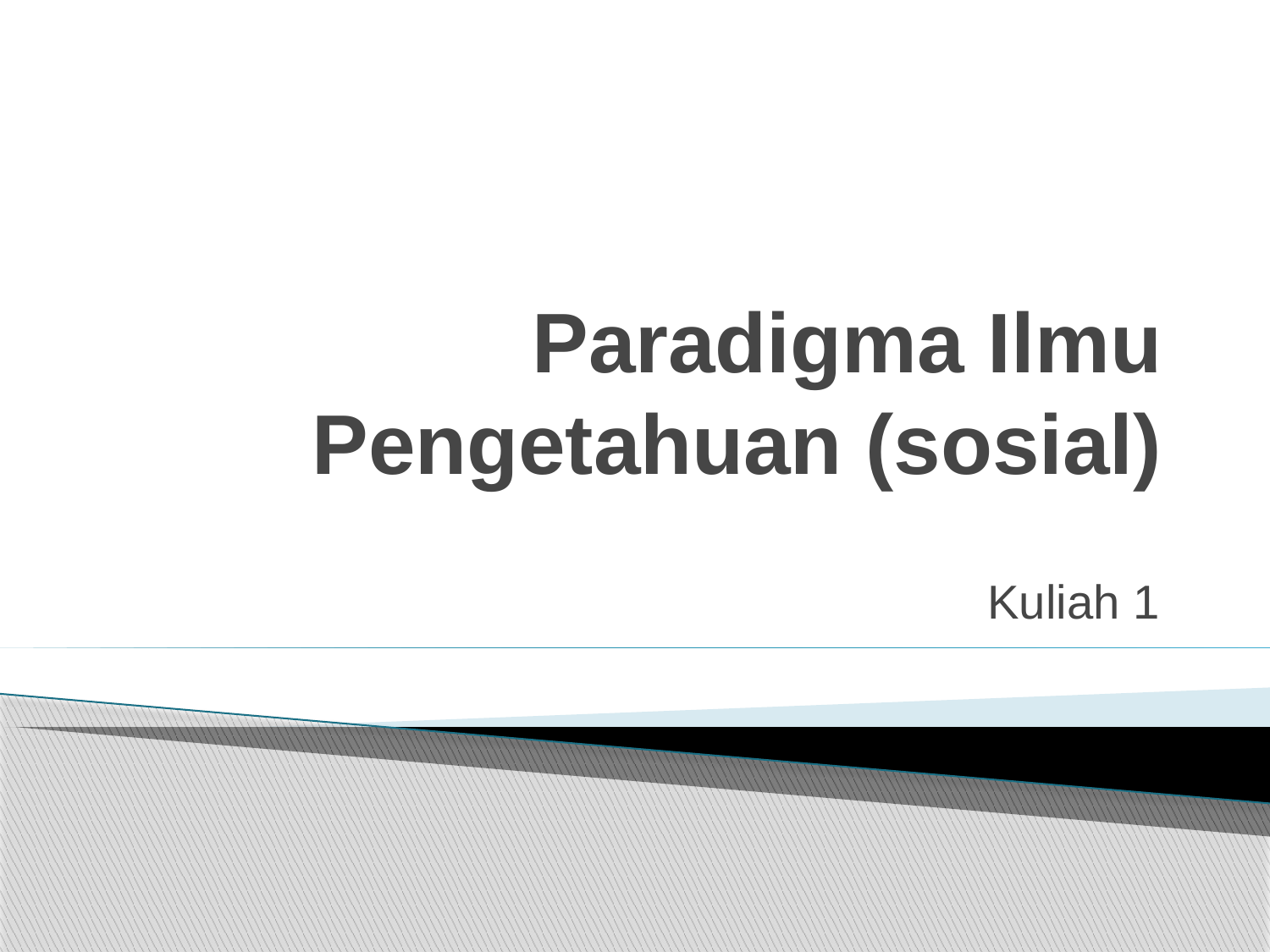

# Paradigma Ilmu Pengetahuan (sosial)

Kuliah 1